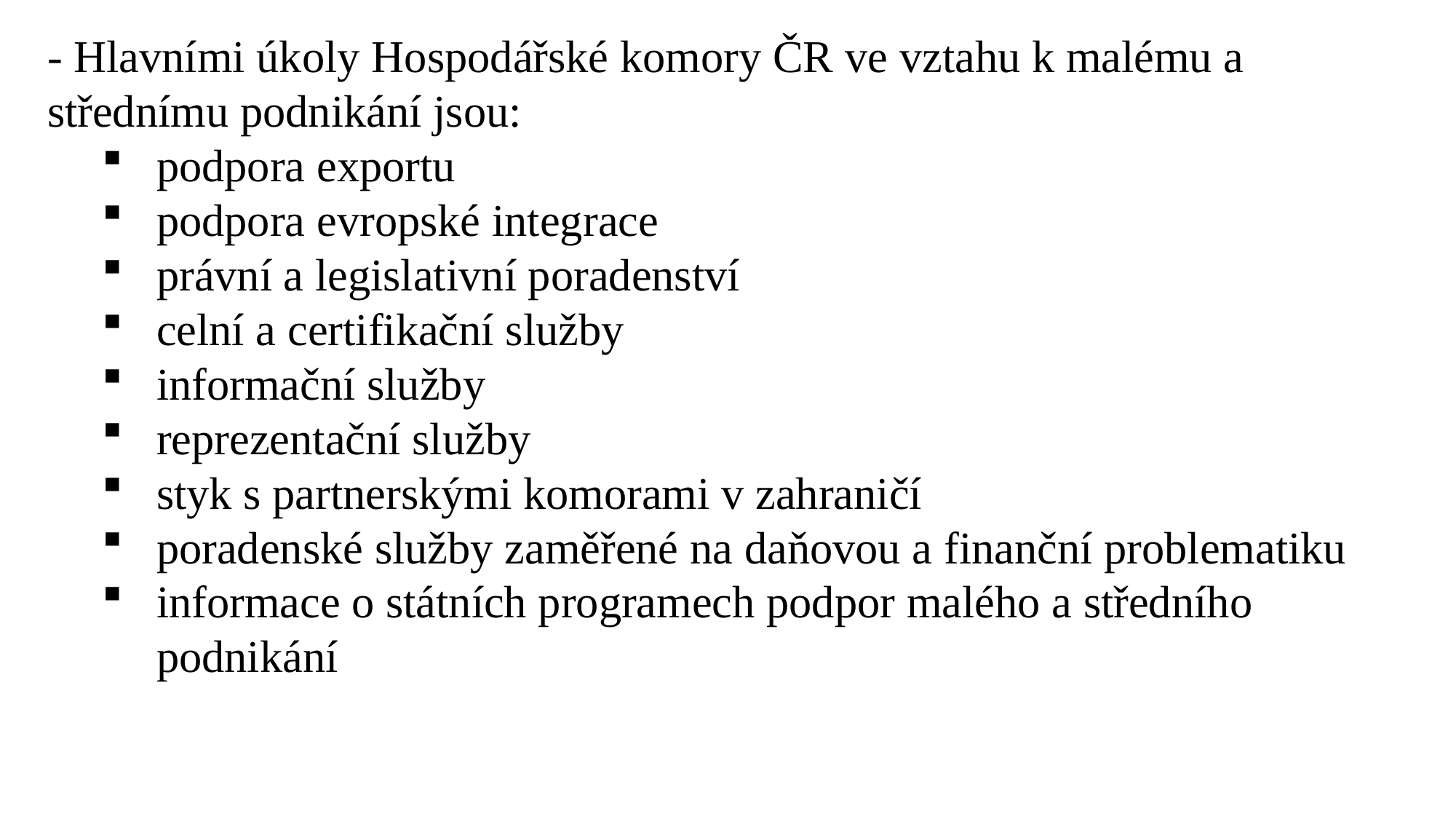

- Hlavními úkoly Hospodářské komory ČR ve vztahu k malému a střednímu podnikání jsou:
podpora exportu
podpora evropské integrace
právní a legislativní poradenství
celní a certifikační služby
informační služby
reprezentační služby
styk s partnerskými komorami v zahraničí
poradenské služby zaměřené na daňovou a finanční problematiku
informace o státních programech podpor malého a středního podnikání

Ing. Lenka Prachařová, Ph.D.